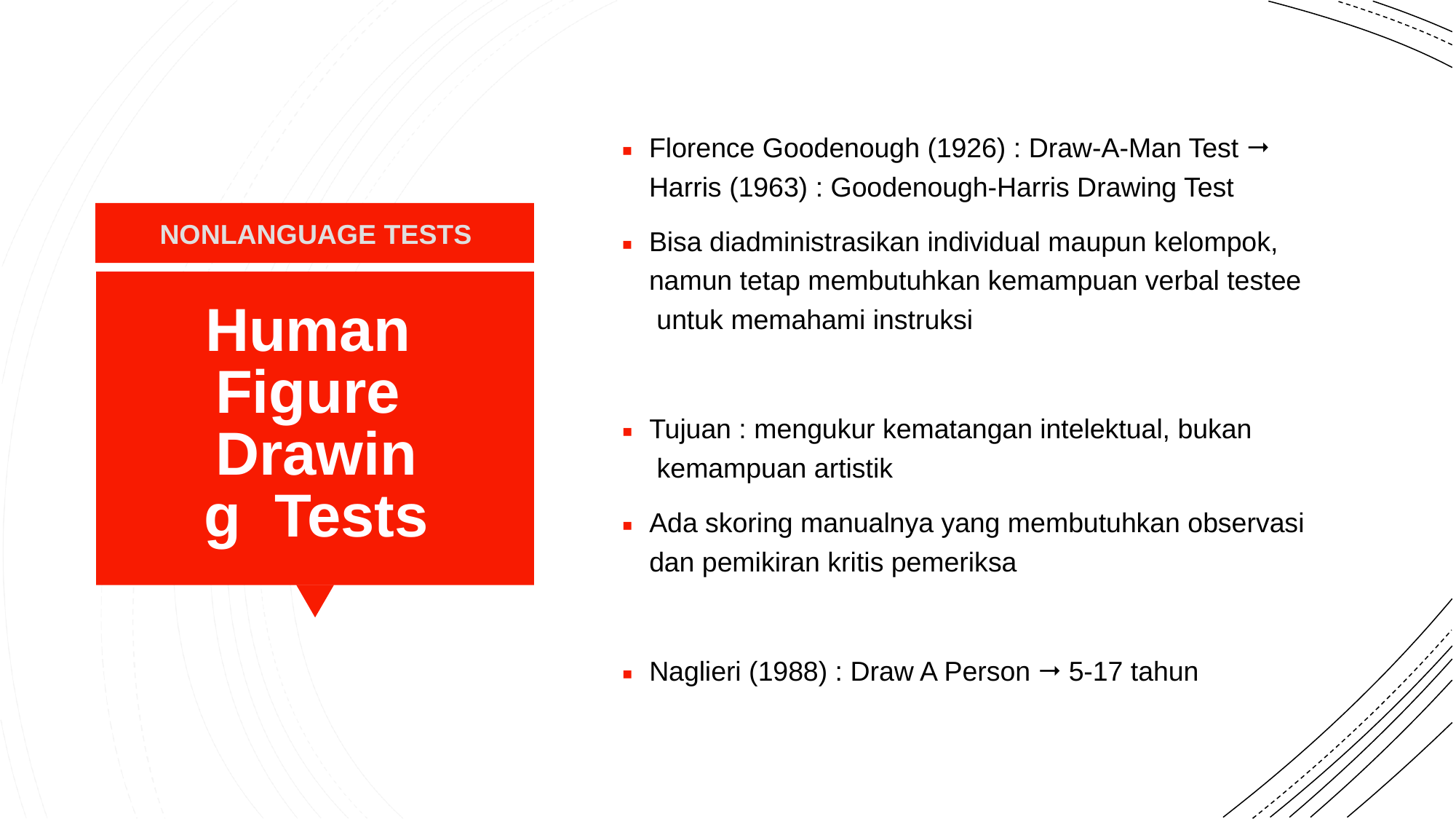

Florence Goodenough (1926) : Draw-A-Man Test ⭢
Harris (1963) : Goodenough-Harris Drawing Test
Bisa diadministrasikan individual maupun kelompok,  namun tetap membutuhkan kemampuan verbal testee  untuk memahami instruksi
NONLANGUAGE TESTS
Human  Figure  Drawing  Tests
Tujuan : mengukur kematangan intelektual, bukan  kemampuan artistik
Ada skoring manualnya yang membutuhkan observasi
dan pemikiran kritis pemeriksa

Naglieri (1988) : Draw A Person ⭢ 5-17 tahun